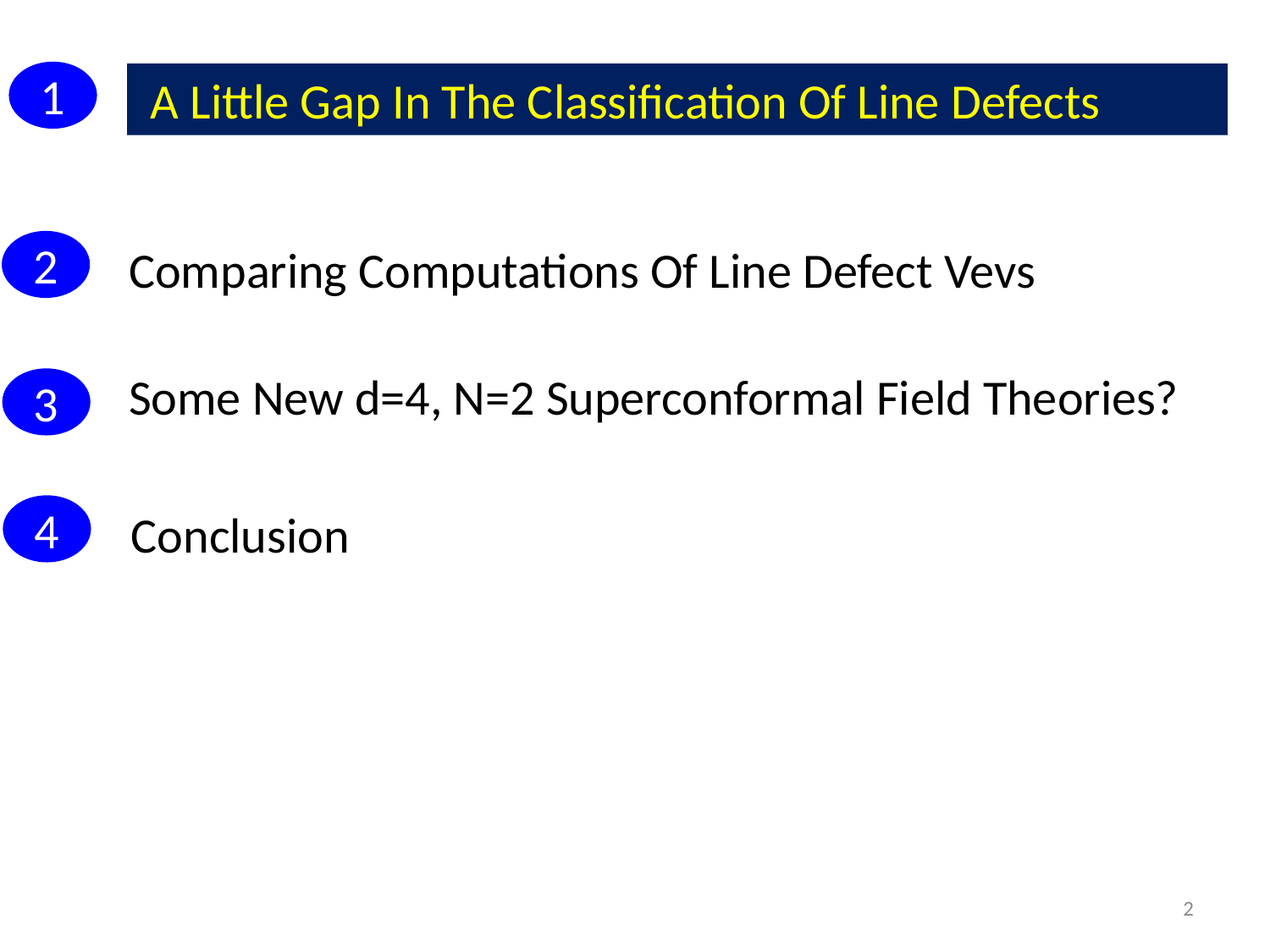

1
 A Little Gap In The Classification Of Line Defects
2
Comparing Computations Of Line Defect Vevs
Some New d=4, N=2 Superconformal Field Theories?
3
4
Conclusion
2